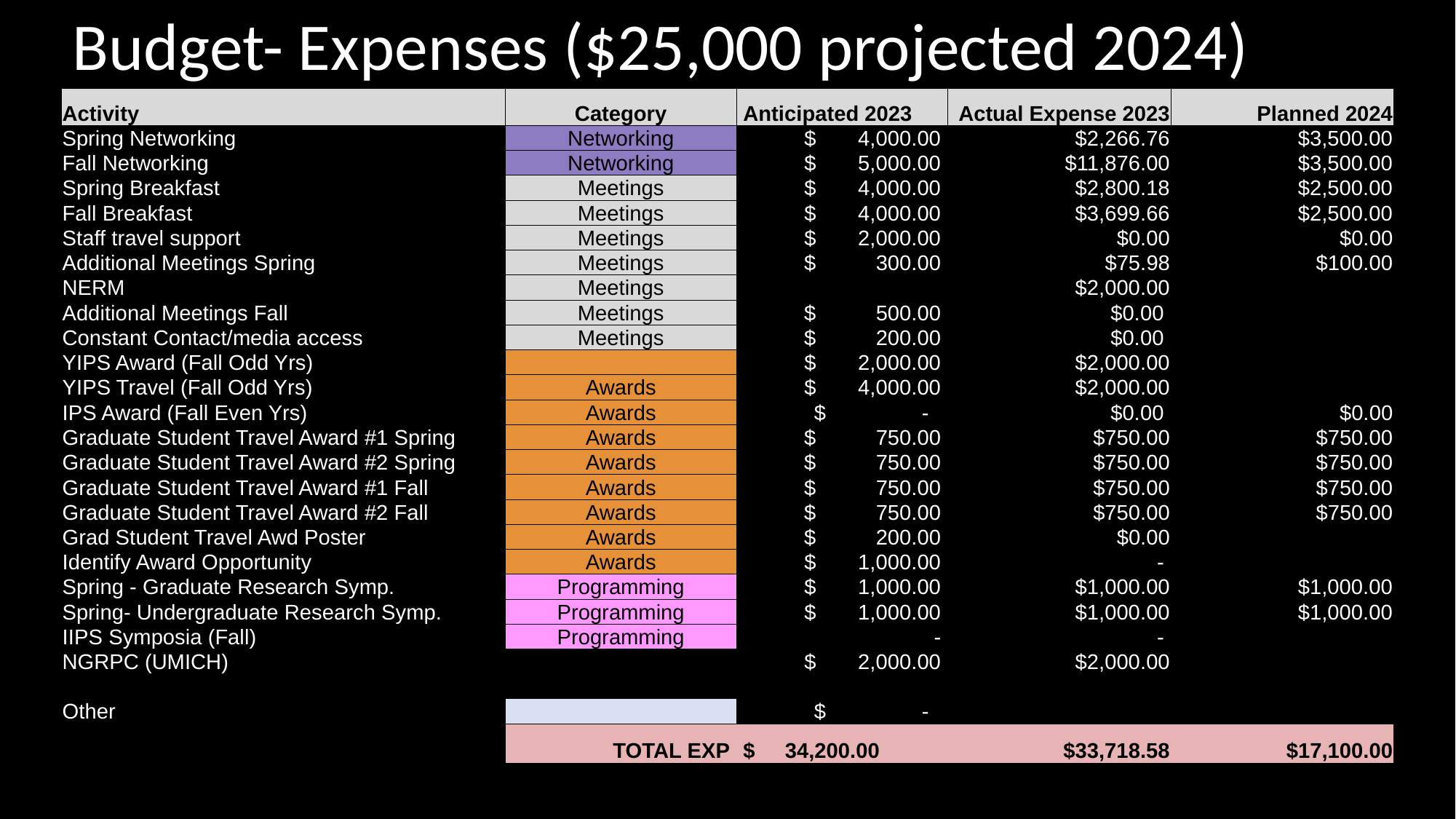

# Budget- Expenses ($25,000 projected 2024)
| Activity | Category | Anticipated 2023 | Actual Expense 2023 | Planned 2024 |
| --- | --- | --- | --- | --- |
| Spring Networking | Networking | $ 4,000.00 | $2,266.76 | $3,500.00 |
| Fall Networking | Networking | $ 5,000.00 | $11,876.00 | $3,500.00 |
| Spring Breakfast | Meetings | $ 4,000.00 | $2,800.18 | $2,500.00 |
| Fall Breakfast | Meetings | $ 4,000.00 | $3,699.66 | $2,500.00 |
| Staff travel support | Meetings | $ 2,000.00 | $0.00 | $0.00 |
| Additional Meetings Spring | Meetings | $ 300.00 | $75.98 | $100.00 |
| NERM | Meetings |  | $2,000.00 |  |
| Additional Meetings Fall | Meetings | $ 500.00 | $0.00 |  |
| Constant Contact/media access | Meetings | $ 200.00 | $0.00 |  |
| YIPS Award (Fall Odd Yrs) |  | $ 2,000.00 | $2,000.00 |  |
| YIPS Travel (Fall Odd Yrs) | Awards | $ 4,000.00 | $2,000.00 |  |
| IPS Award (Fall Even Yrs) | Awards | $ - | $0.00 | $0.00 |
| Graduate Student Travel Award #1 Spring | Awards | $ 750.00 | $750.00 | $750.00 |
| Graduate Student Travel Award #2 Spring | Awards | $ 750.00 | $750.00 | $750.00 |
| Graduate Student Travel Award #1 Fall | Awards | $ 750.00 | $750.00 | $750.00 |
| Graduate Student Travel Award #2 Fall | Awards | $ 750.00 | $750.00 | $750.00 |
| Grad Student Travel Awd Poster | Awards | $ 200.00 | $0.00 |  |
| Identify Award Opportunity | Awards | $ 1,000.00 | - |  |
| Spring - Graduate Research Symp. | Programming | $ 1,000.00 | $1,000.00 | $1,000.00 |
| Spring- Undergraduate Research Symp. | Programming | $ 1,000.00 | $1,000.00 | $1,000.00 |
| IIPS Symposia (Fall) | Programming | - | - |  |
| NGRPC (UMICH) | Meetings | $ 2,000.00 | $2,000.00 |  |
|  |  |  |  |  |
| Other |  | $ - |  |  |
|  | TOTAL EXP | $ 34,200.00 | $33,718.58 | $17,100.00 |